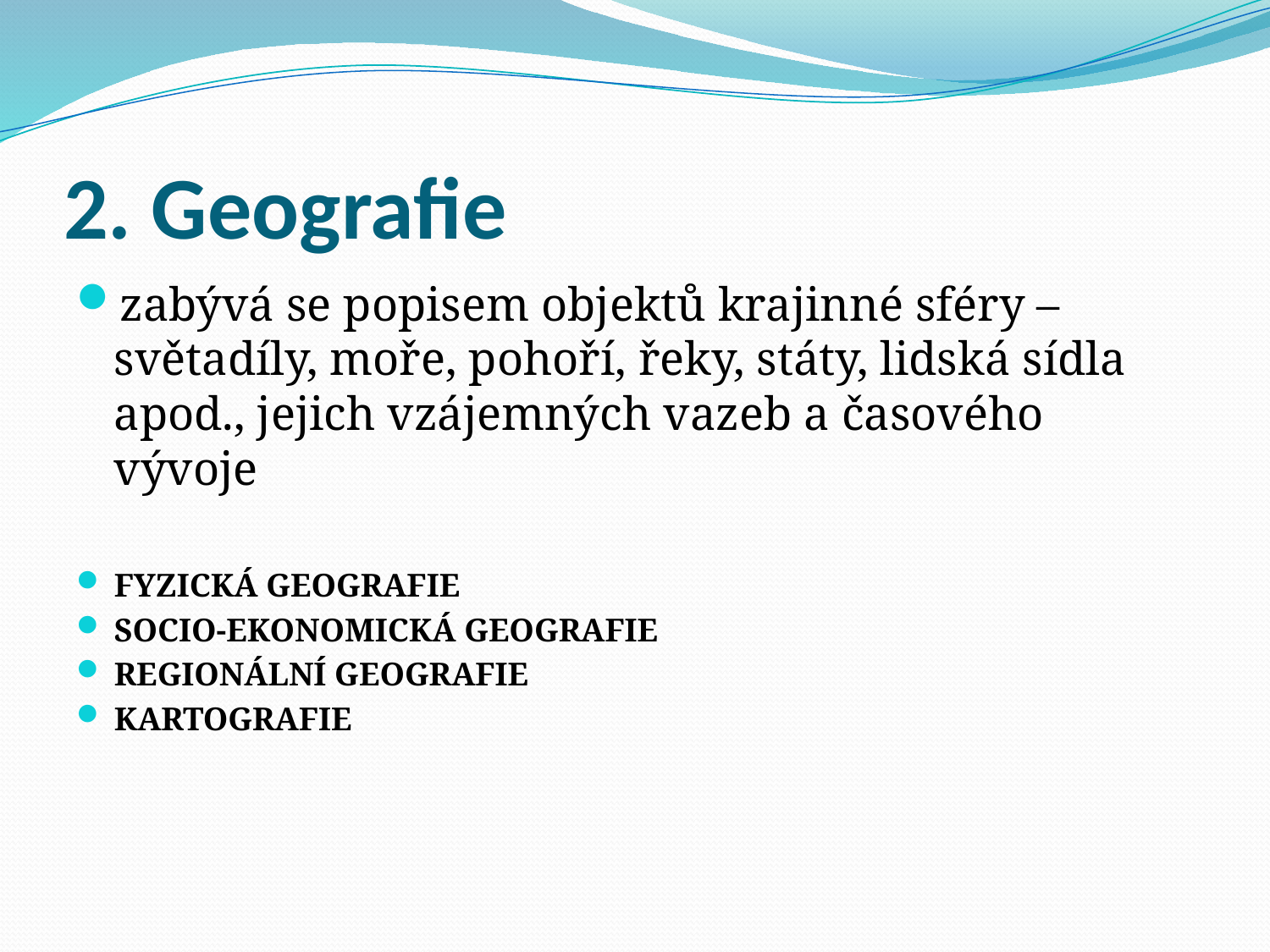

# 2. Geografie
zabývá se popisem objektů krajinné sféry – světadíly, moře, pohoří, řeky, státy, lidská sídla apod., jejich vzájemných vazeb a časového vývoje

FYZICKÁ GEOGRAFIE
SOCIO-EKONOMICKÁ GEOGRAFIE
REGIONÁLNÍ GEOGRAFIE
KARTOGRAFIE